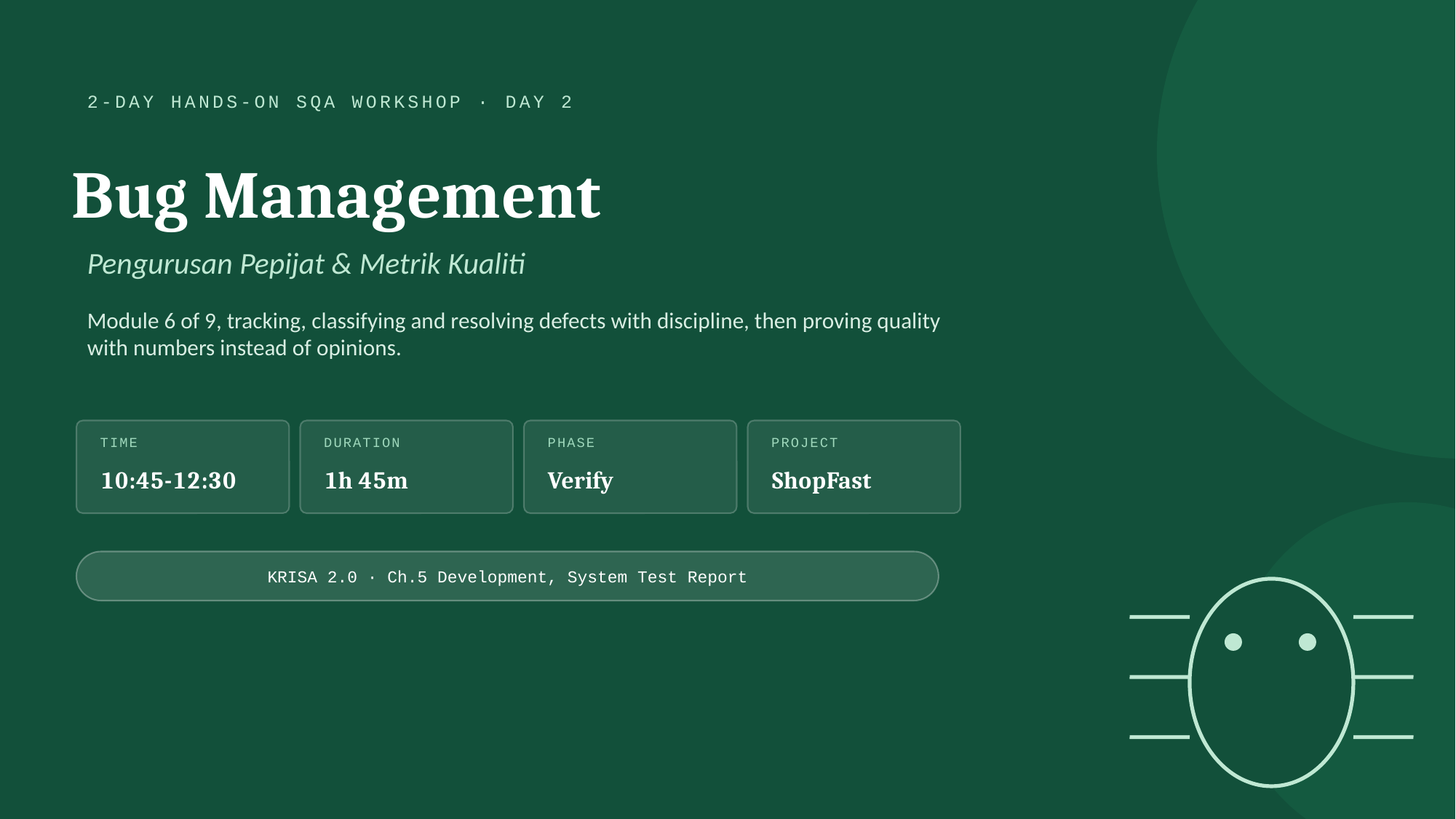

2-DAY HANDS-ON SQA WORKSHOP · DAY 2
Bug Management
Pengurusan Pepijat & Metrik Kualiti
Module 6 of 9, tracking, classifying and resolving defects with discipline, then proving quality with numbers instead of opinions.

TIME
DURATION
PHASE
PROJECT
10:45-12:30
1h 45m
Verify
ShopFast

KRISA 2.0 · Ch.5 Development, System Test Report